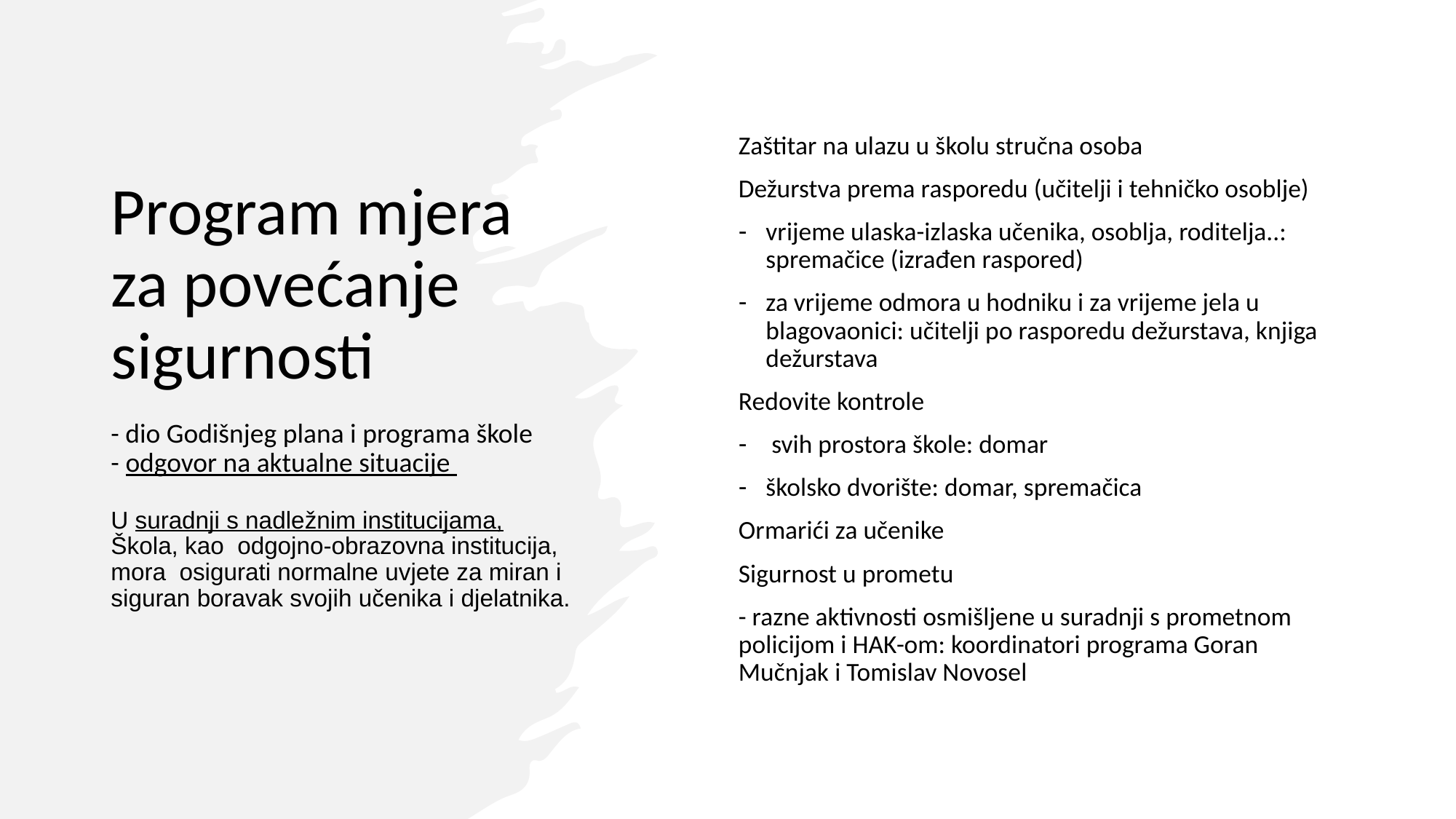

# Program mjera za povećanje sigurnosti - dio Godišnjeg plana i programa škole - odgovor na aktualne situacije U suradnji s nadležnim institucijama, Škola, kao  odgojno-obrazovna institucija, mora  osigurati normalne uvjete za miran i siguran boravak svojih učenika i djelatnika.
Zaštitar na ulazu u školu stručna osoba
Dežurstva prema rasporedu (učitelji i tehničko osoblje)
vrijeme ulaska-izlaska učenika, osoblja, roditelja..: spremačice (izrađen raspored)
za vrijeme odmora u hodniku i za vrijeme jela u blagovaonici: učitelji po rasporedu dežurstava, knjiga dežurstava
Redovite kontrole
 svih prostora škole: domar
školsko dvorište: domar, spremačica
Ormarići za učenike
Sigurnost u prometu
- razne aktivnosti osmišljene u suradnji s prometnom policijom i HAK-om: koordinatori programa Goran Mučnjak i Tomislav Novosel